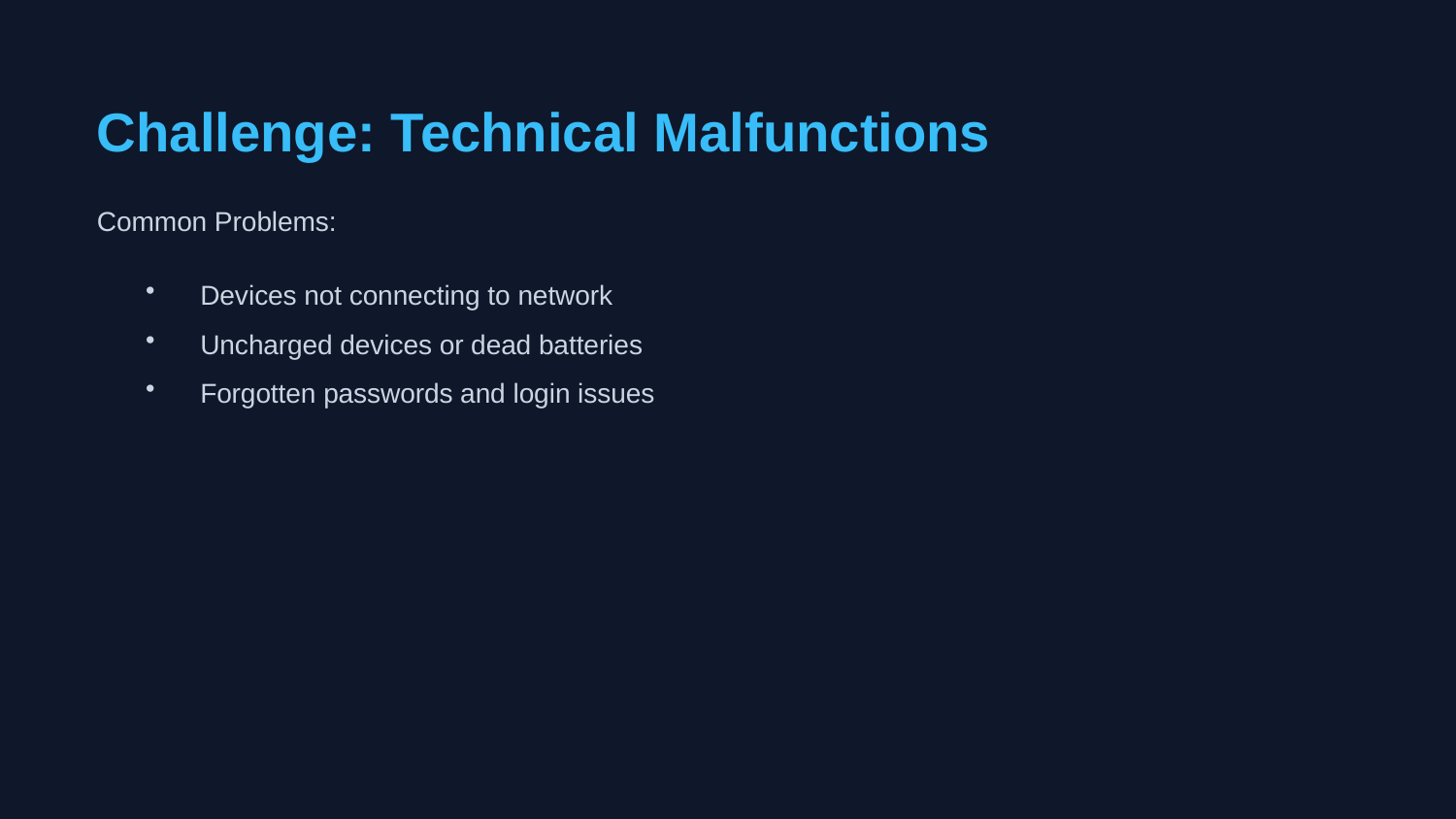

Challenge: Technical Malfunctions
Common Problems:
Devices not connecting to network
Uncharged devices or dead batteries
Forgotten passwords and login issues